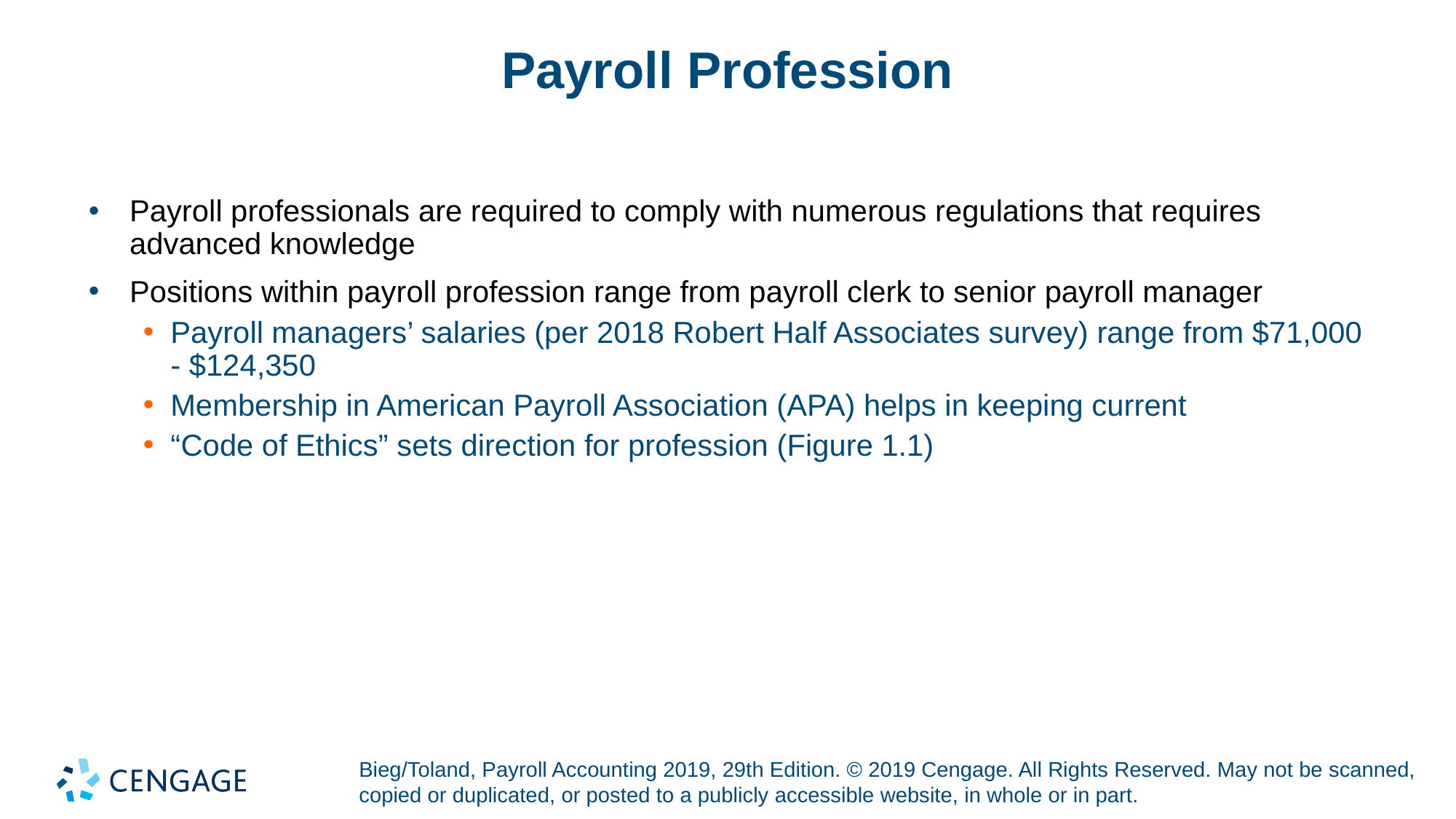

# Payroll Profession
Payroll professionals are required to comply with numerous regulations that requires advanced knowledge
Positions within payroll profession range from payroll clerk to senior payroll manager
Payroll managers’ salaries (per 2018 Robert Half Associates survey) range from $71,000 - $124,350
Membership in American Payroll Association (APA) helps in keeping current
“Code of Ethics” sets direction for profession (Figure 1.1)